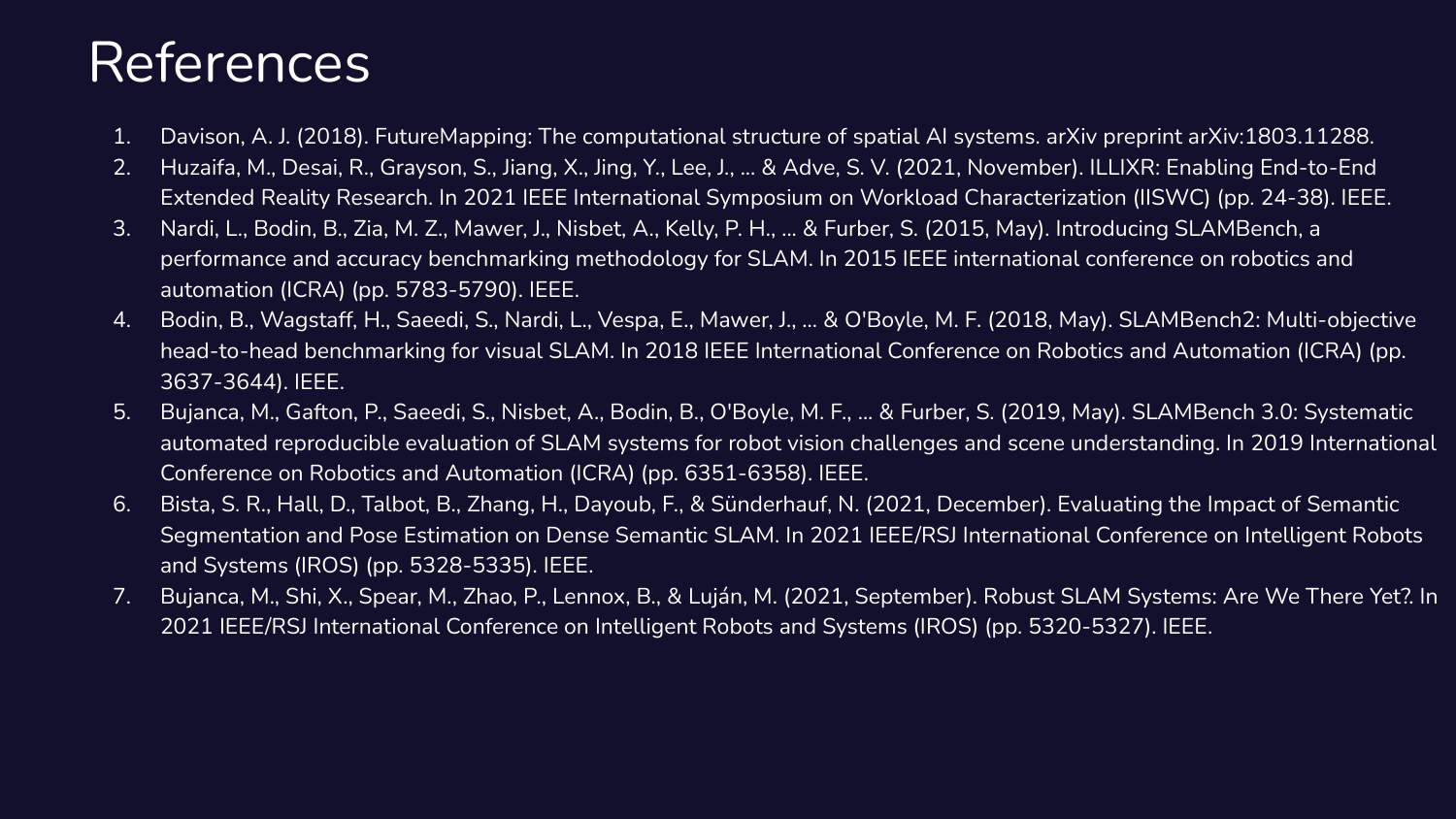

References
Davison, A. J. (2018). FutureMapping: The computational structure of spatial AI systems. arXiv preprint arXiv:1803.11288.
Huzaifa, M., Desai, R., Grayson, S., Jiang, X., Jing, Y., Lee, J., ... & Adve, S. V. (2021, November). ILLIXR: Enabling End-to-End Extended Reality Research. In 2021 IEEE International Symposium on Workload Characterization (IISWC) (pp. 24-38). IEEE.
Nardi, L., Bodin, B., Zia, M. Z., Mawer, J., Nisbet, A., Kelly, P. H., ... & Furber, S. (2015, May). Introducing SLAMBench, a performance and accuracy benchmarking methodology for SLAM. In 2015 IEEE international conference on robotics and automation (ICRA) (pp. 5783-5790). IEEE.
Bodin, B., Wagstaff, H., Saeedi, S., Nardi, L., Vespa, E., Mawer, J., ... & O'Boyle, M. F. (2018, May). SLAMBench2: Multi-objective head-to-head benchmarking for visual SLAM. In 2018 IEEE International Conference on Robotics and Automation (ICRA) (pp. 3637-3644). IEEE.
Bujanca, M., Gafton, P., Saeedi, S., Nisbet, A., Bodin, B., O'Boyle, M. F., ... & Furber, S. (2019, May). SLAMBench 3.0: Systematic automated reproducible evaluation of SLAM systems for robot vision challenges and scene understanding. In 2019 International Conference on Robotics and Automation (ICRA) (pp. 6351-6358). IEEE.
Bista, S. R., Hall, D., Talbot, B., Zhang, H., Dayoub, F., & Sünderhauf, N. (2021, December). Evaluating the Impact of Semantic Segmentation and Pose Estimation on Dense Semantic SLAM. In 2021 IEEE/RSJ International Conference on Intelligent Robots and Systems (IROS) (pp. 5328-5335). IEEE.
Bujanca, M., Shi, X., Spear, M., Zhao, P., Lennox, B., & Luján, M. (2021, September). Robust SLAM Systems: Are We There Yet?. In 2021 IEEE/RSJ International Conference on Intelligent Robots and Systems (IROS) (pp. 5320-5327). IEEE.